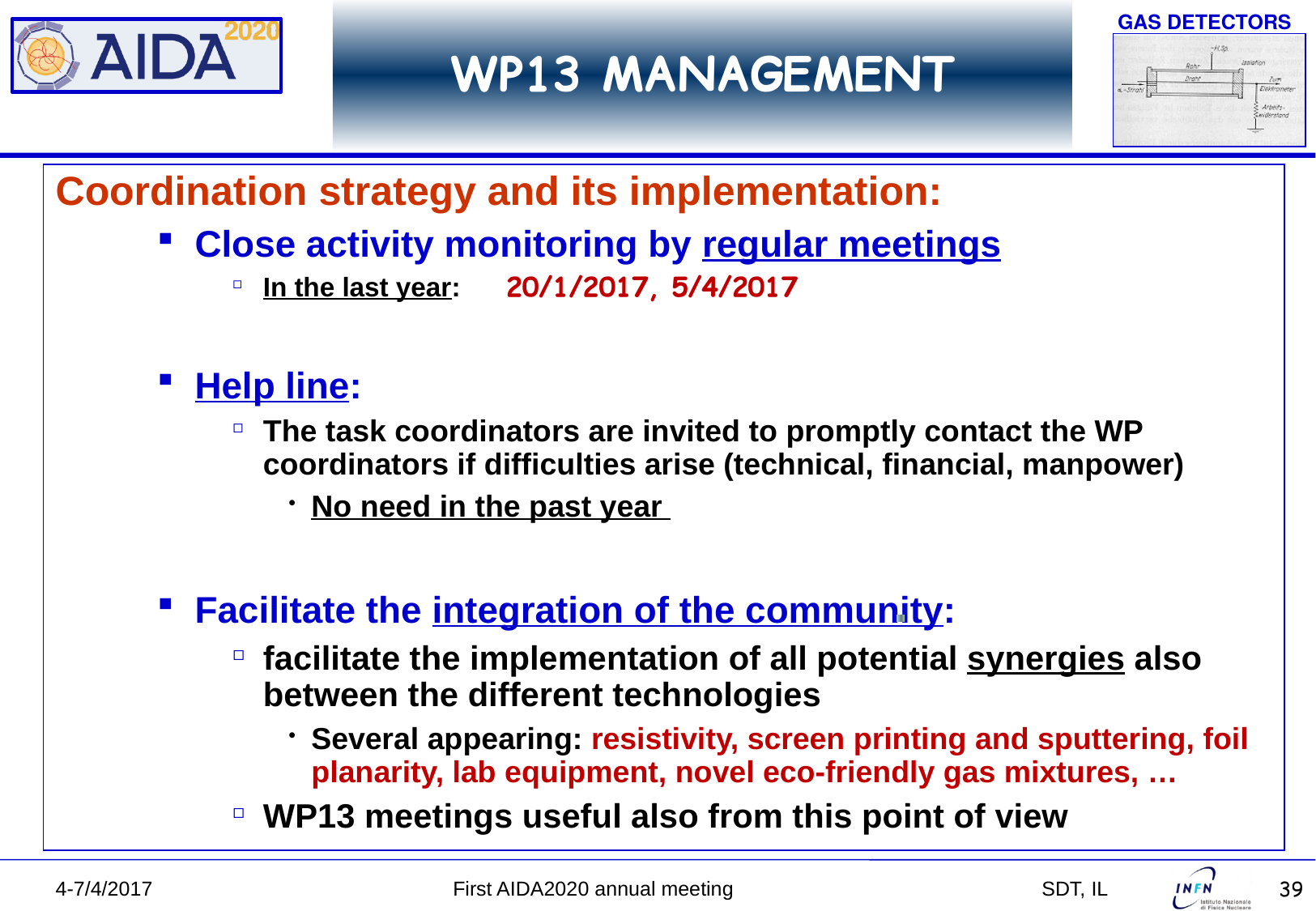

# WP13 MANAGEMENT
Coordination strategy and its implementation:
Close activity monitoring by regular meetings
In the last year:	20/1/2017, 5/4/2017

Help line:
The task coordinators are invited to promptly contact the WP coordinators if difficulties arise (technical, financial, manpower)
No need in the past year

Facilitate the integration of the community:
facilitate the implementation of all potential synergies also between the different technologies
Several appearing: resistivity, screen printing and sputtering, foil planarity, lab equipment, novel eco-friendly gas mixtures, …
WP13 meetings useful also from this point of view

4-7/4/2017                                                     First AIDA2020 annual meeting   		                        SDT, IL